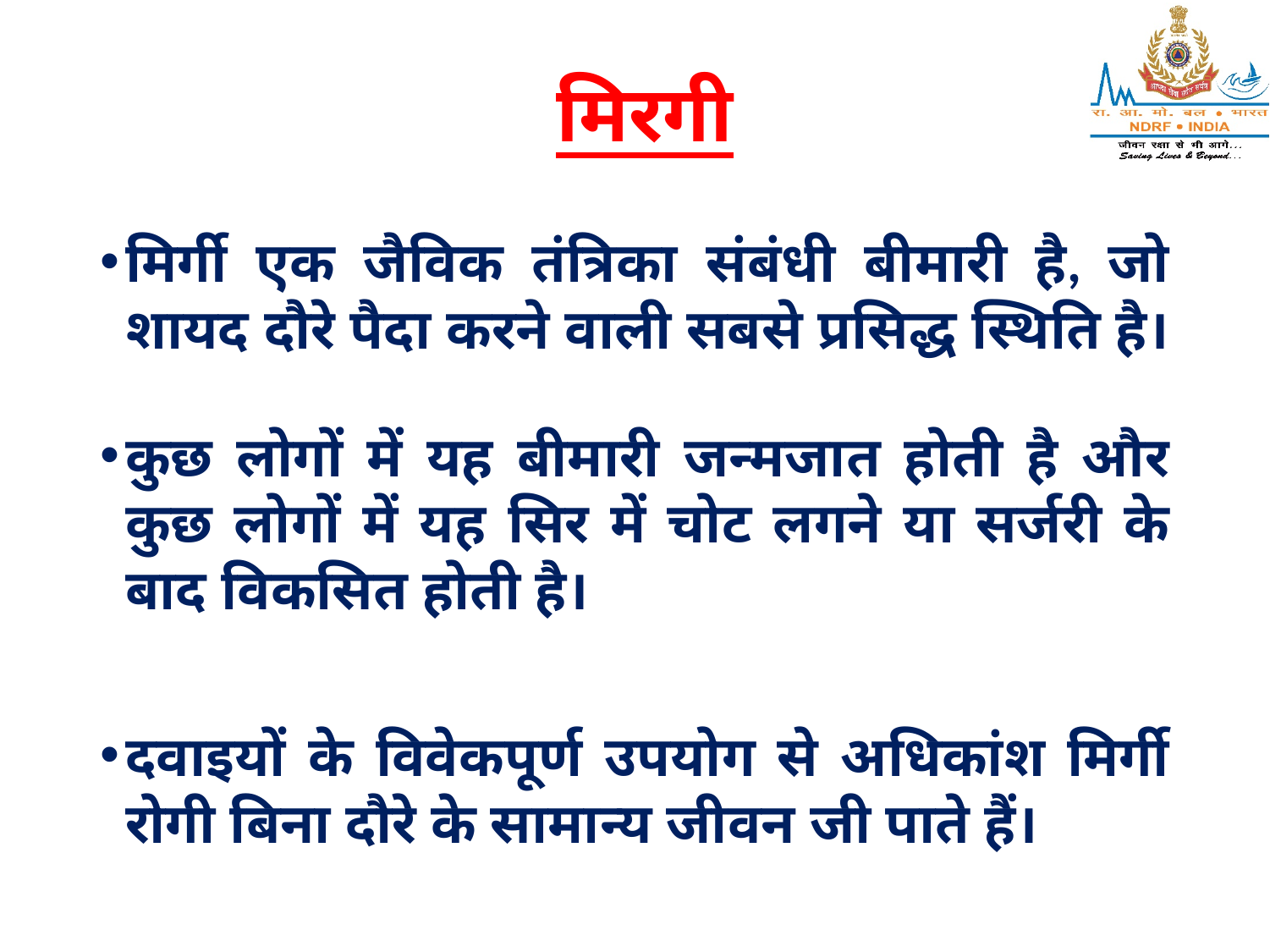

# मिरगी
मिर्गी एक जैविक तंत्रिका संबंधी बीमारी है, जो शायद दौरे पैदा करने वाली सबसे प्रसिद्ध स्थिति है।

कुछ लोगों में यह बीमारी जन्मजात होती है और कुछ लोगों में यह सिर में चोट लगने या सर्जरी के बाद विकसित होती है।

दवाइयों के विवेकपूर्ण उपयोग से अधिकांश मिर्गी रोगी बिना दौरे के सामान्य जीवन जी पाते हैं।